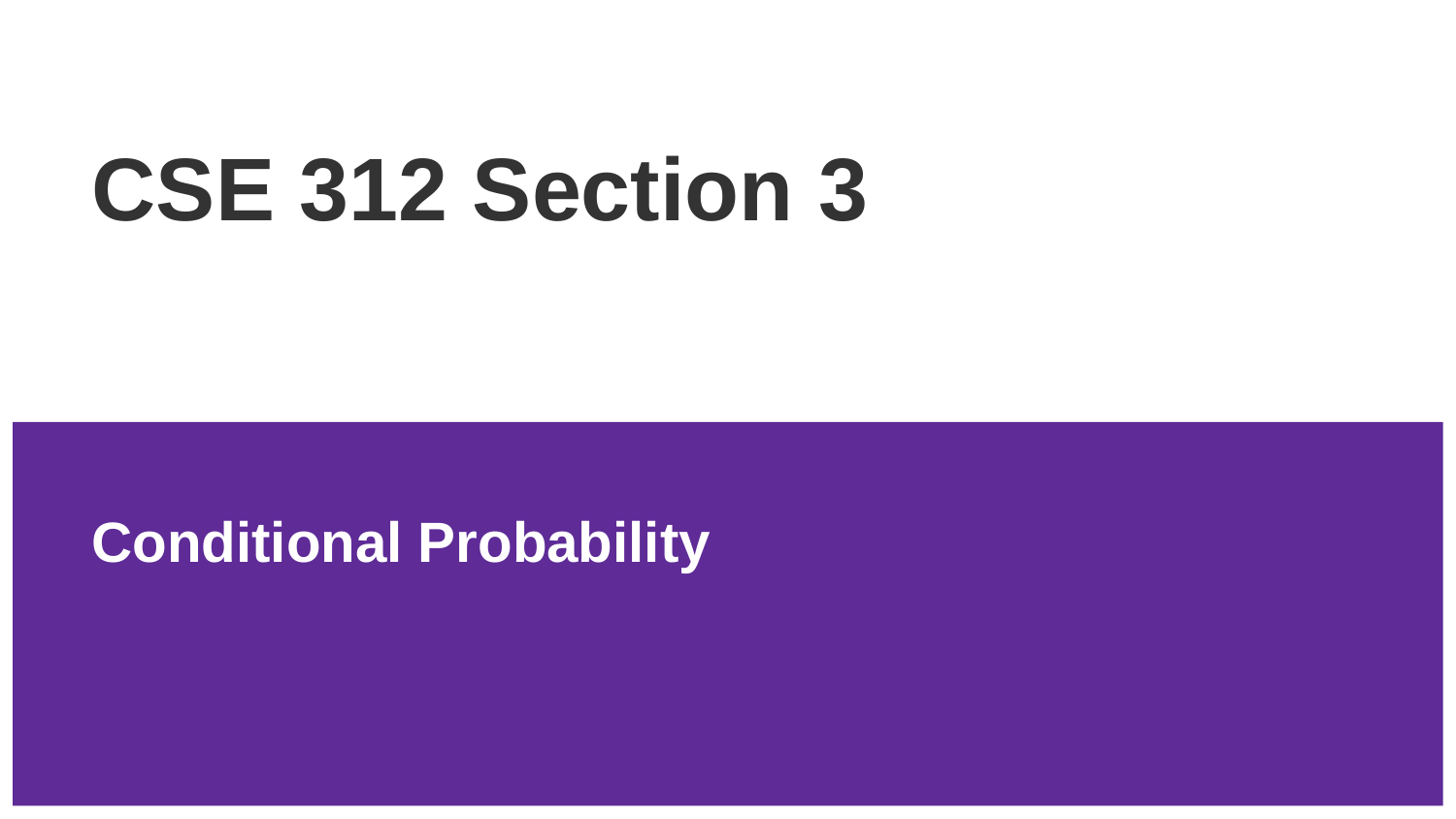

# CSE 312 Section 3
Conditional Probability